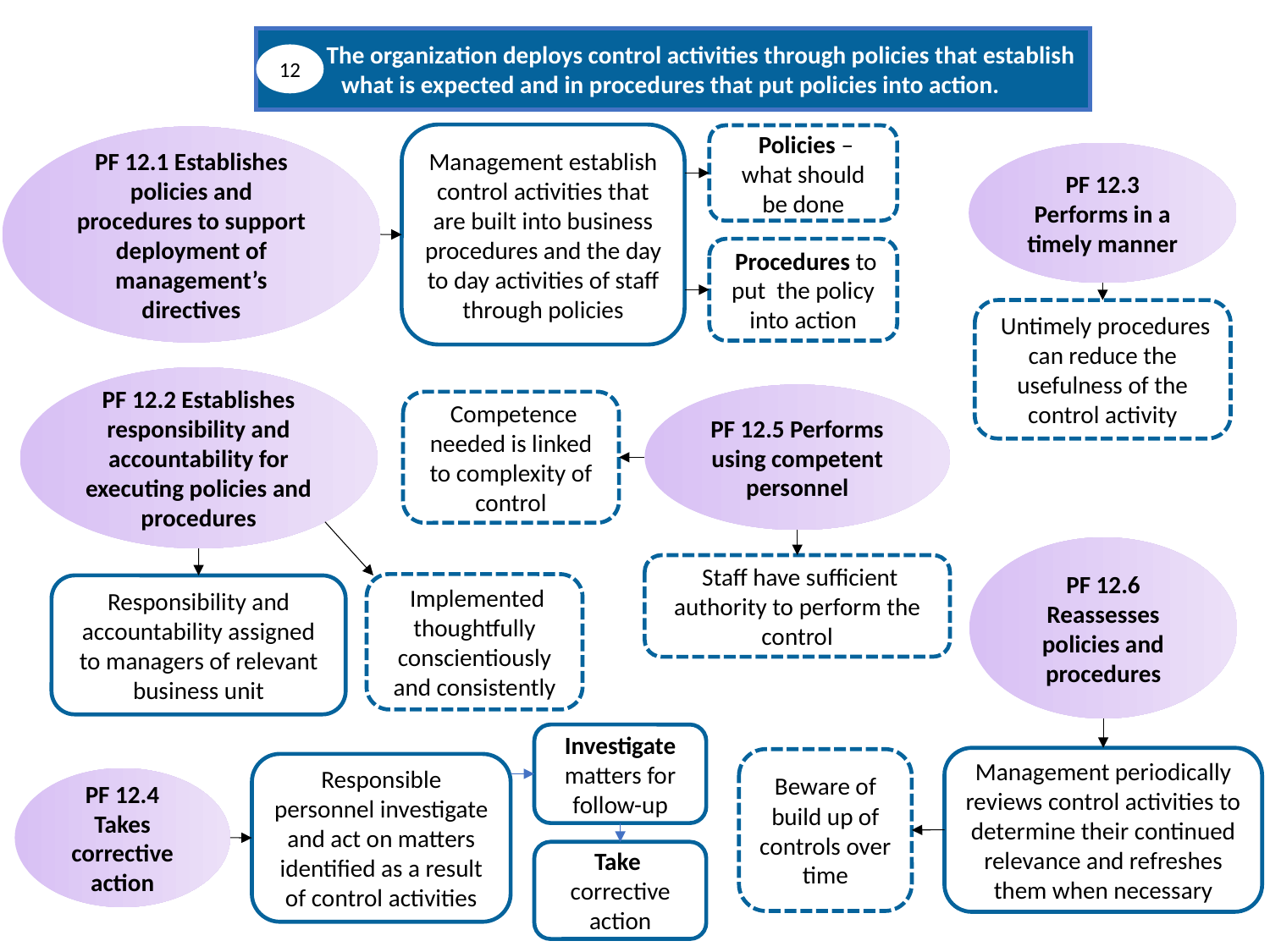

The organization deploys control activities through policies that establish what is expected and in procedures that put policies into action.
12
Management establish control activities that are built into business procedures and the day to day activities of staff through policies
 Policies – what should be done
PF 12.1 Establishes policies and procedures to support deployment of management’s directives
 Procedures to put  the policy into action
PF 12.3 Performs in a timely manner
 Untimely procedures can reduce the usefulness of the control activity
PF 12.2 Establishes responsibility and accountability for executing policies and procedures
 Implemented thoughtfully conscientiously and consistently
Responsibility and accountability assigned to managers of relevant business unit
PF 12.5 Performs using competent personnel
 Competence needed is linked to complexity of control
 Staff have sufficient authority to perform the control
PF 12.6 Reassesses policies and procedures
Management periodically reviews control activities to determine their continued relevance and refreshes them when necessary
Beware of build up of controls over time
Investigate matters for follow-up
Responsible personnel investigate and act on matters identified as a result of control activities
PF 12.4 Takes corrective action
Take  corrective action